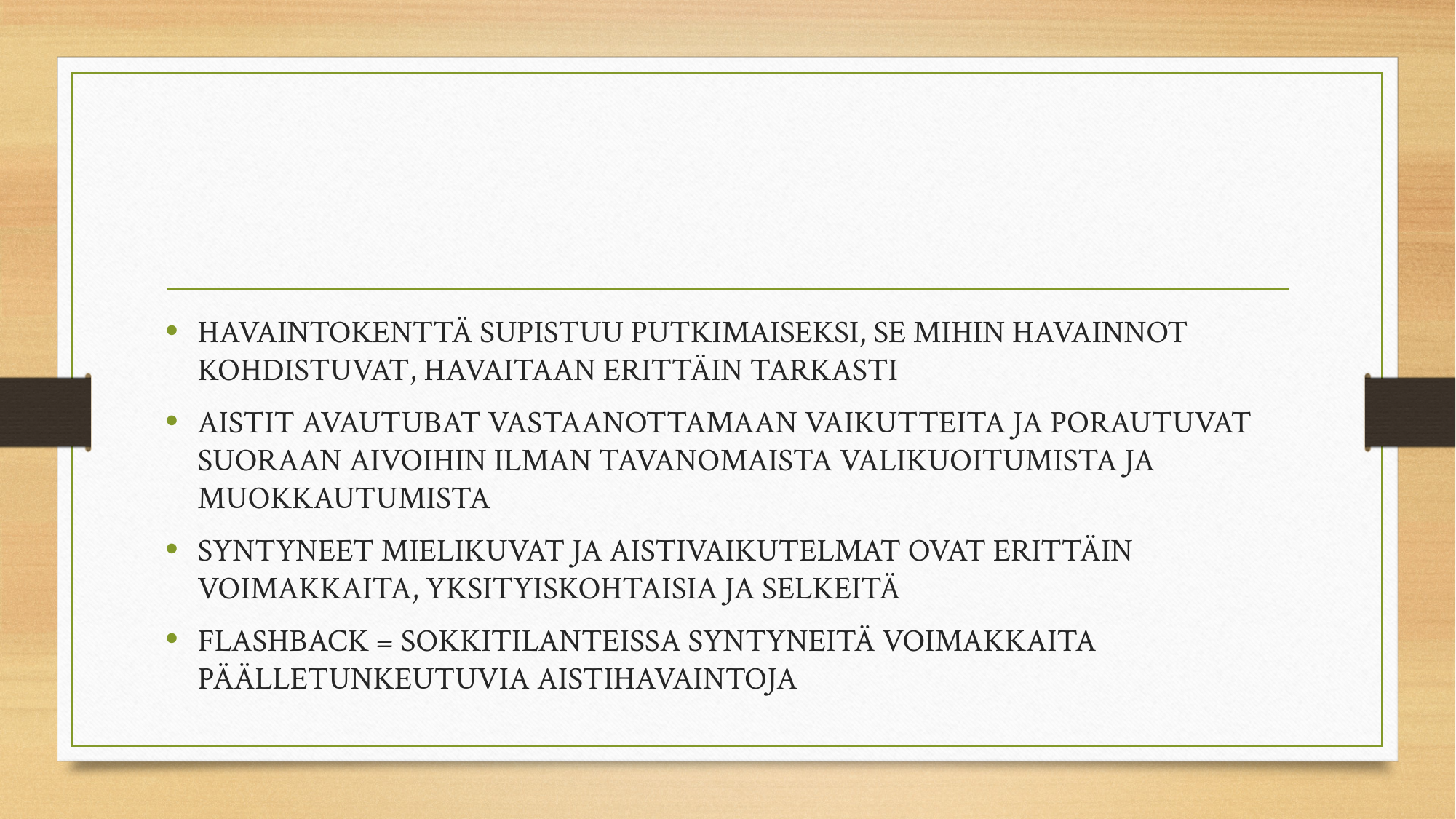

#
HAVAINTOKENTTÄ SUPISTUU PUTKIMAISEKSI, SE MIHIN HAVAINNOT KOHDISTUVAT, HAVAITAAN ERITTÄIN TARKASTI
AISTIT AVAUTUBAT VASTAANOTTAMAAN VAIKUTTEITA JA PORAUTUVAT SUORAAN AIVOIHIN ILMAN TAVANOMAISTA VALIKUOITUMISTA JA MUOKKAUTUMISTA
SYNTYNEET MIELIKUVAT JA AISTIVAIKUTELMAT OVAT ERITTÄIN VOIMAKKAITA, YKSITYISKOHTAISIA JA SELKEITÄ
FLASHBACK = SOKKITILANTEISSA SYNTYNEITÄ VOIMAKKAITA PÄÄLLETUNKEUTUVIA AISTIHAVAINTOJA